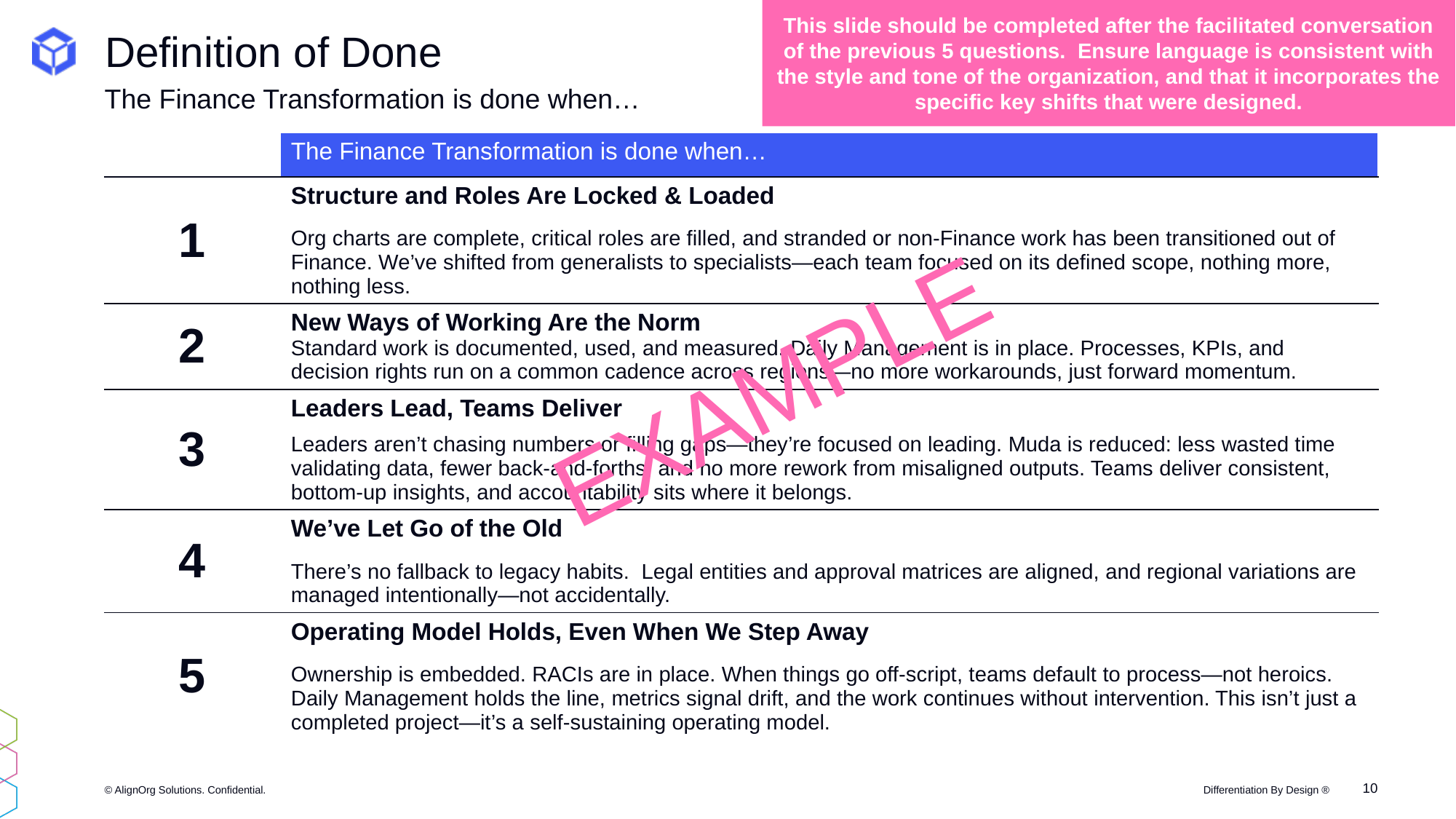

This slide should be completed after the facilitated conversation of the previous 5 questions.  Ensure language is consistent with the style and tone of the organization, and that it incorporates the specific key shifts that were designed.
# Definition of Done
The Finance Transformation is done when…
|  | The Finance Transformation is done when… |
| --- | --- |
| 1 | Structure and Roles Are Locked & Loaded |
|  | Org charts are complete, critical roles are filled, and stranded or non-Finance work has been transitioned out of Finance. We’ve shifted from generalists to specialists—each team focused on its defined scope, nothing more, nothing less. |
| 2 | New Ways of Working Are the Norm Standard work is documented, used, and measured. Daily Management is in place. Processes, KPIs, and decision rights run on a common cadence across regions—no more workarounds, just forward momentum. |
| 3 | Leaders Lead, Teams Deliver |
|  | Leaders aren’t chasing numbers or filling gaps—they’re focused on leading. Muda is reduced: less wasted time validating data, fewer back-and-forths, and no more rework from misaligned outputs. Teams deliver consistent, bottom-up insights, and accountability sits where it belongs. |
| 4 | We’ve Let Go of the Old |
|  | There’s no fallback to legacy habits. Legal entities and approval matrices are aligned, and regional variations are managed intentionally—not accidentally. |
| 5 | Operating Model Holds, Even When We Step Away |
|  | Ownership is embedded. RACIs are in place. When things go off-script, teams default to process—not heroics. Daily Management holds the line, metrics signal drift, and the work continues without intervention. This isn’t just a completed project—it’s a self-sustaining operating model. |
EXAMPLE